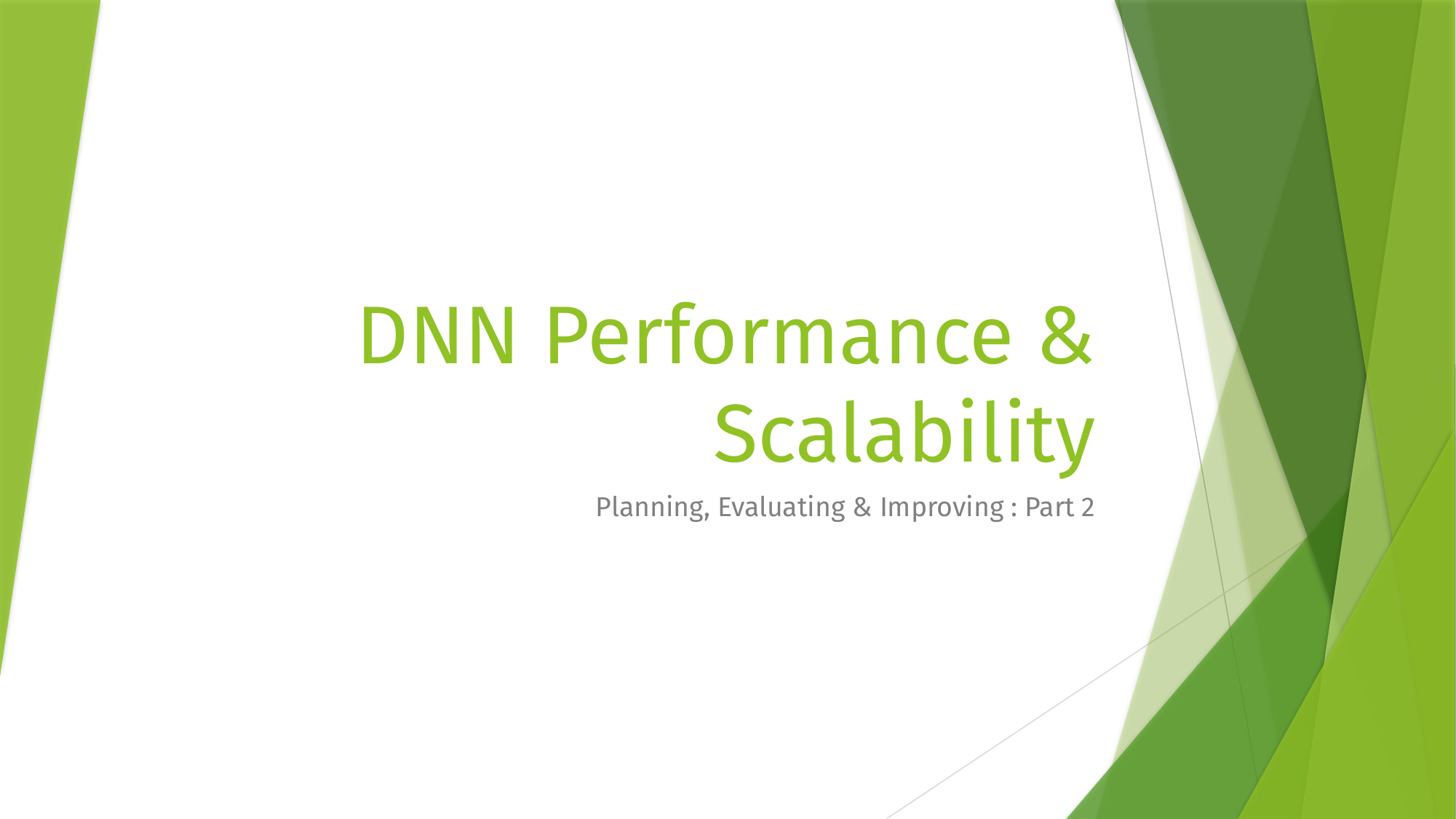

# DNN Performance & Scalability
Planning, Evaluating & Improving : Part 2